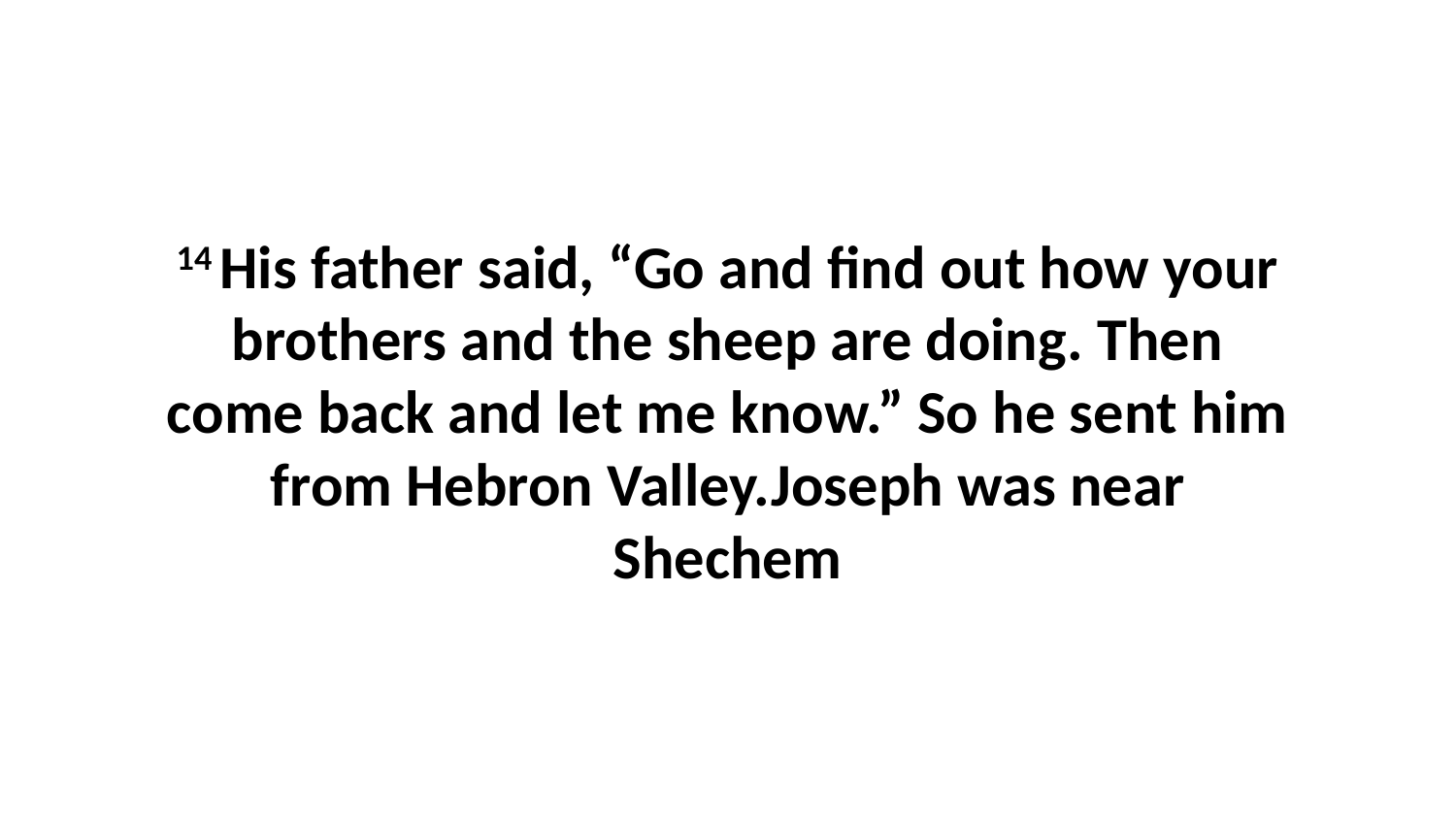

14 His father said, “Go and find out how your brothers and the sheep are doing. Then come back and let me know.” So he sent him from Hebron Valley.Joseph was near Shechem